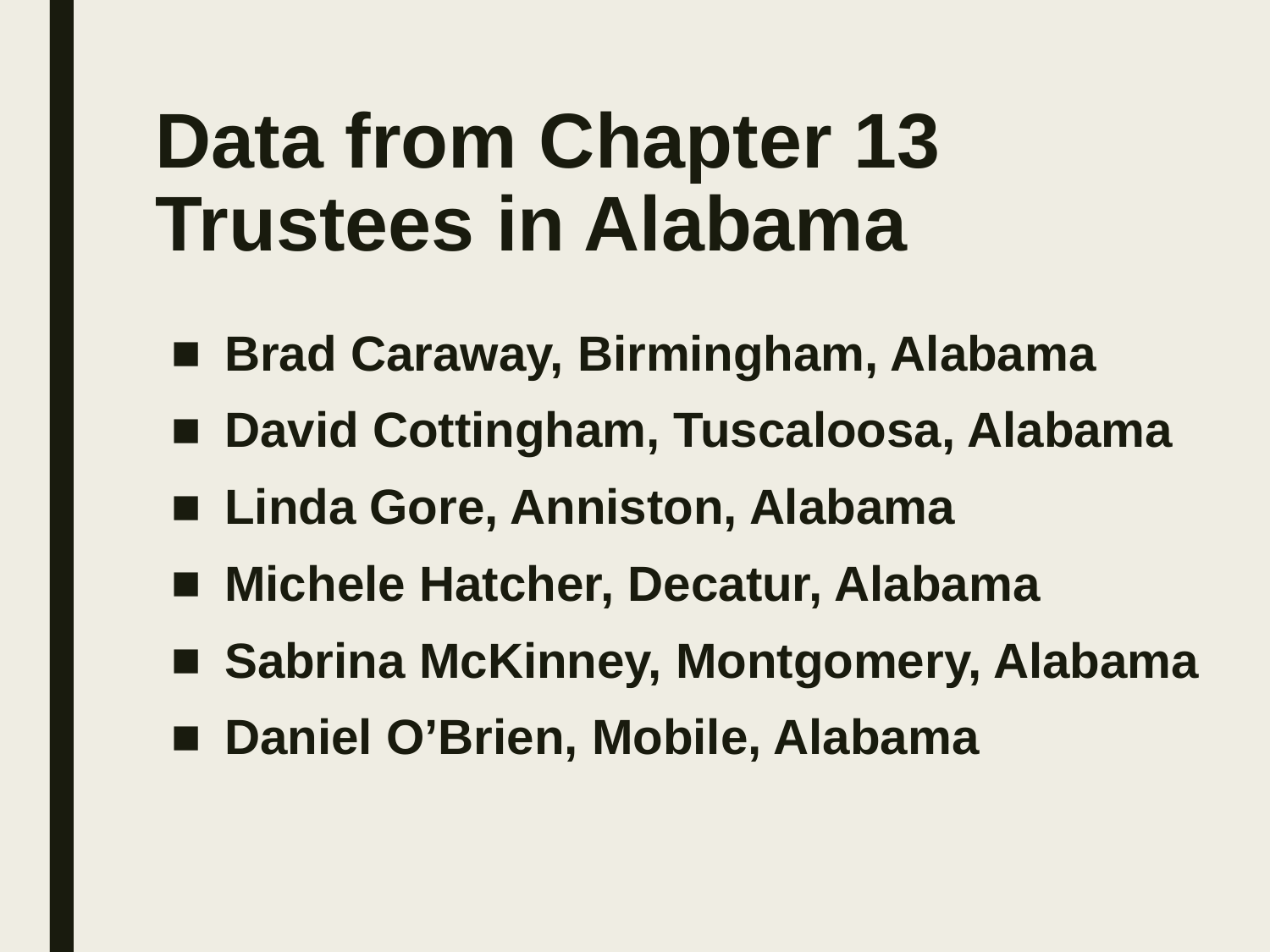

# Data from Chapter 13 Trustees in Alabama

Brad Caraway, Birmingham, Alabama
David Cottingham, Tuscaloosa, Alabama
Linda Gore, Anniston, Alabama
Michele Hatcher, Decatur, Alabama
Sabrina McKinney, Montgomery, Alabama
Daniel O’Brien, Mobile, Alabama